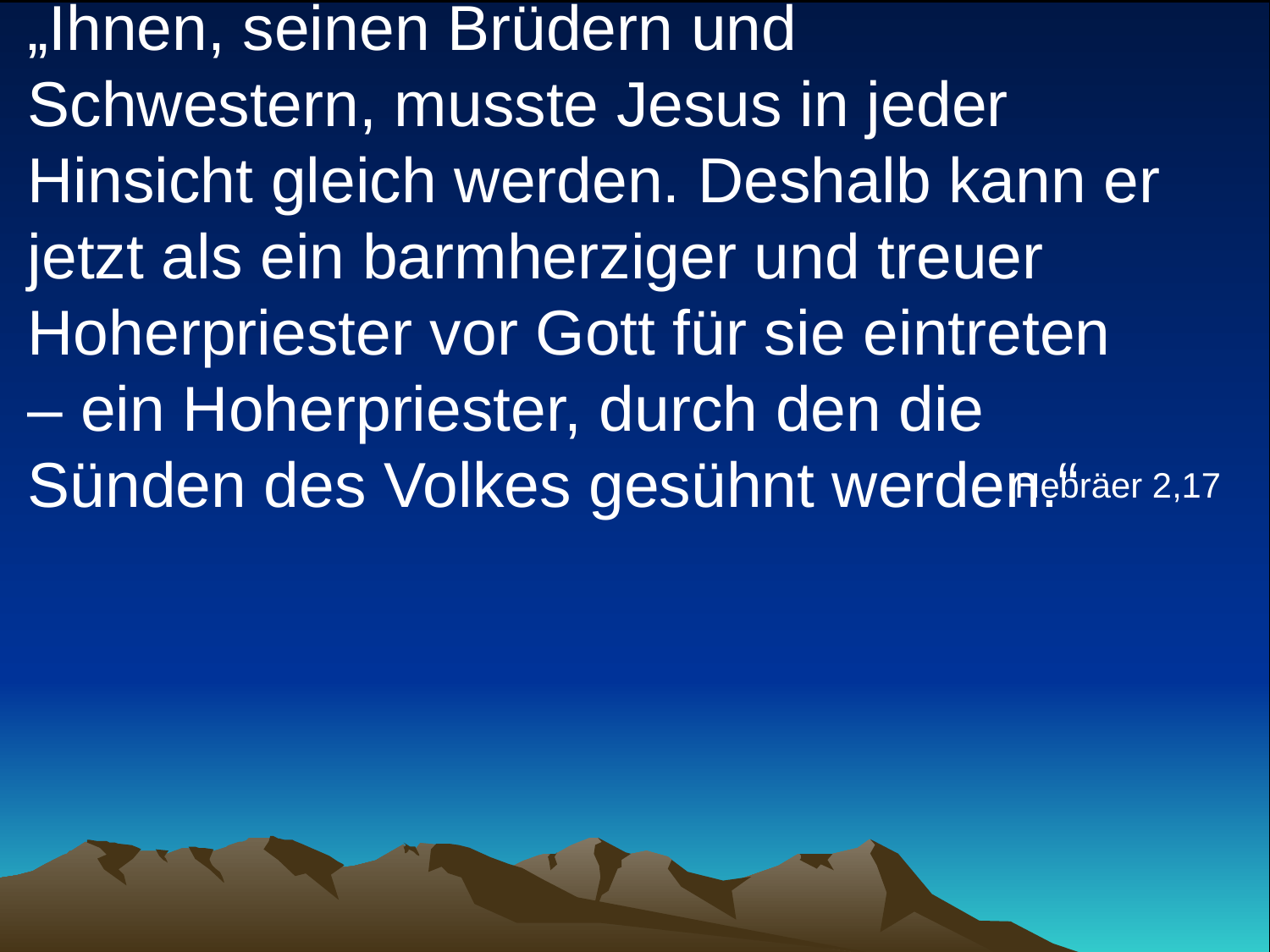

# „Ihnen, seinen Brüdern und Schwestern, musste Jesus in jeder Hinsicht gleich werden. Deshalb kann er jetzt als ein barmherziger und treuer Hoherpriester vor Gott für sie eintreten – ein Hoherpriester, durch den die Sünden des Volkes gesühnt werden.“
Hebräer 2,17